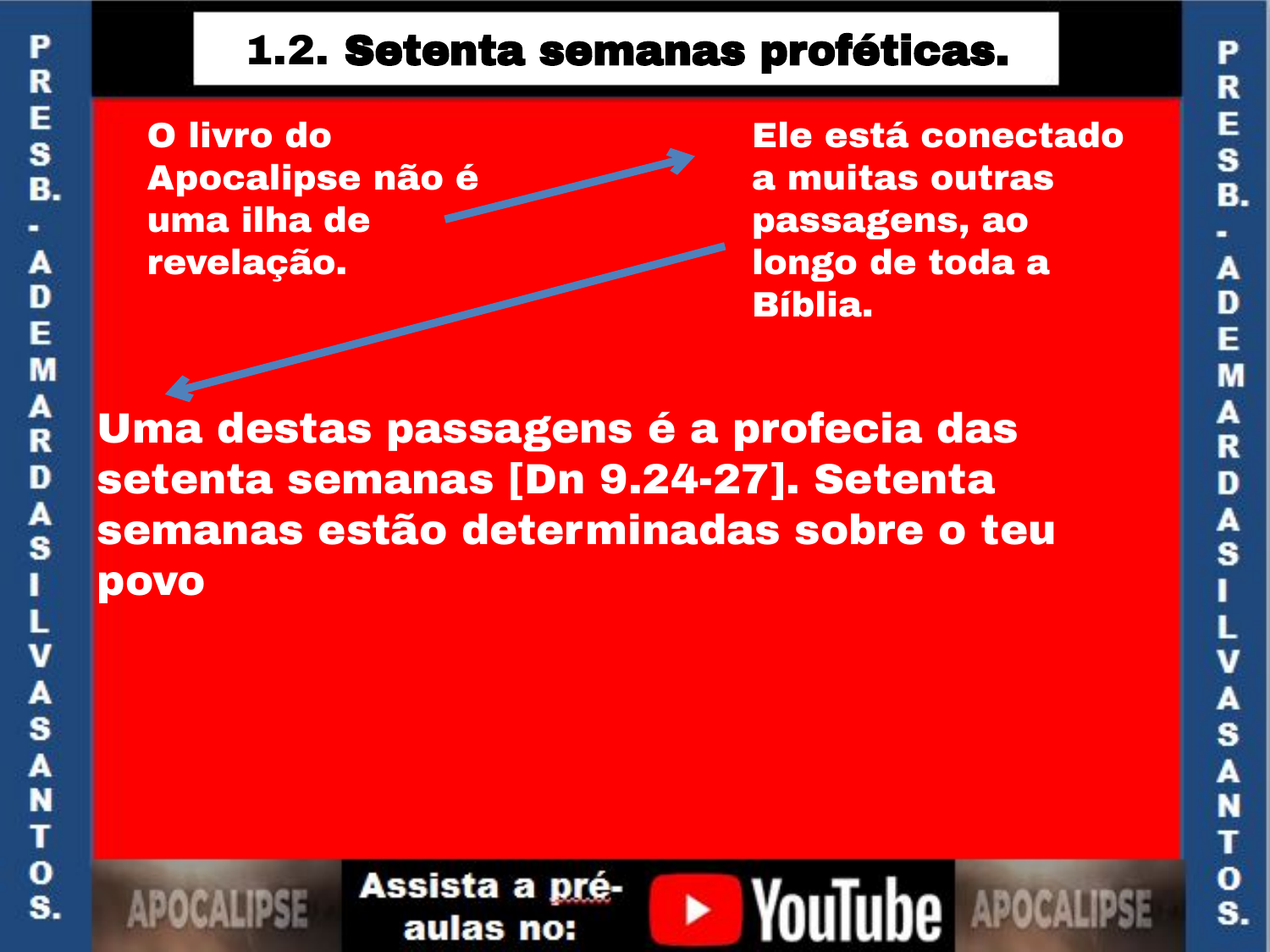

1.2. Setenta semanas proféticas.
O livro do Apocalipse não é uma ilha de revelação.
Ele está conectado a muitas outras passagens, ao longo de toda a Bíblia.
Uma destas passagens é a profecia das setenta semanas [Dn 9.24-27]. Setenta semanas estão determinadas sobre o teu povo